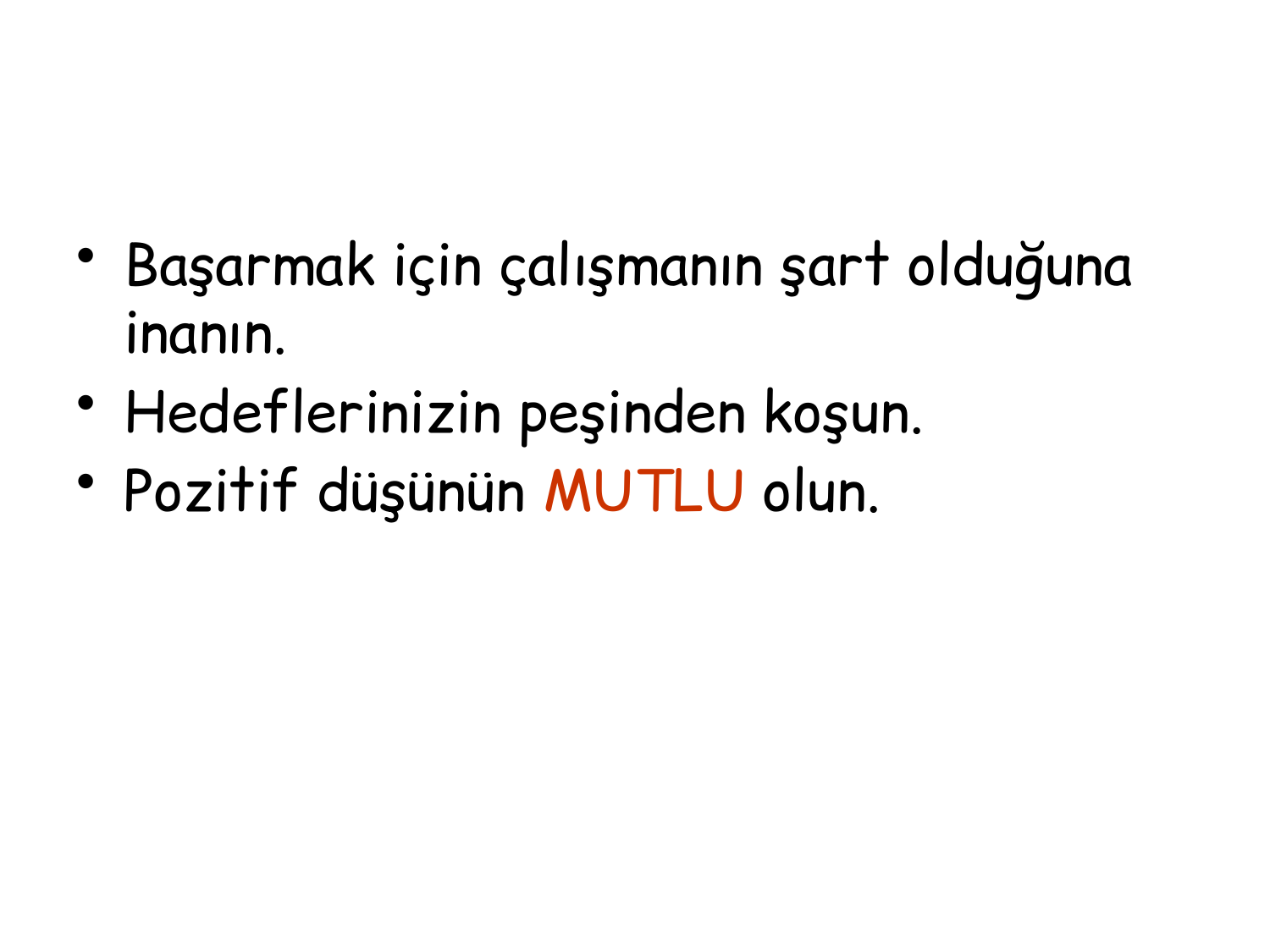

#
Başarmak için çalışmanın şart olduğuna inanın.
Hedeflerinizin peşinden koşun.
Pozitif düşünün MUTLU olun.